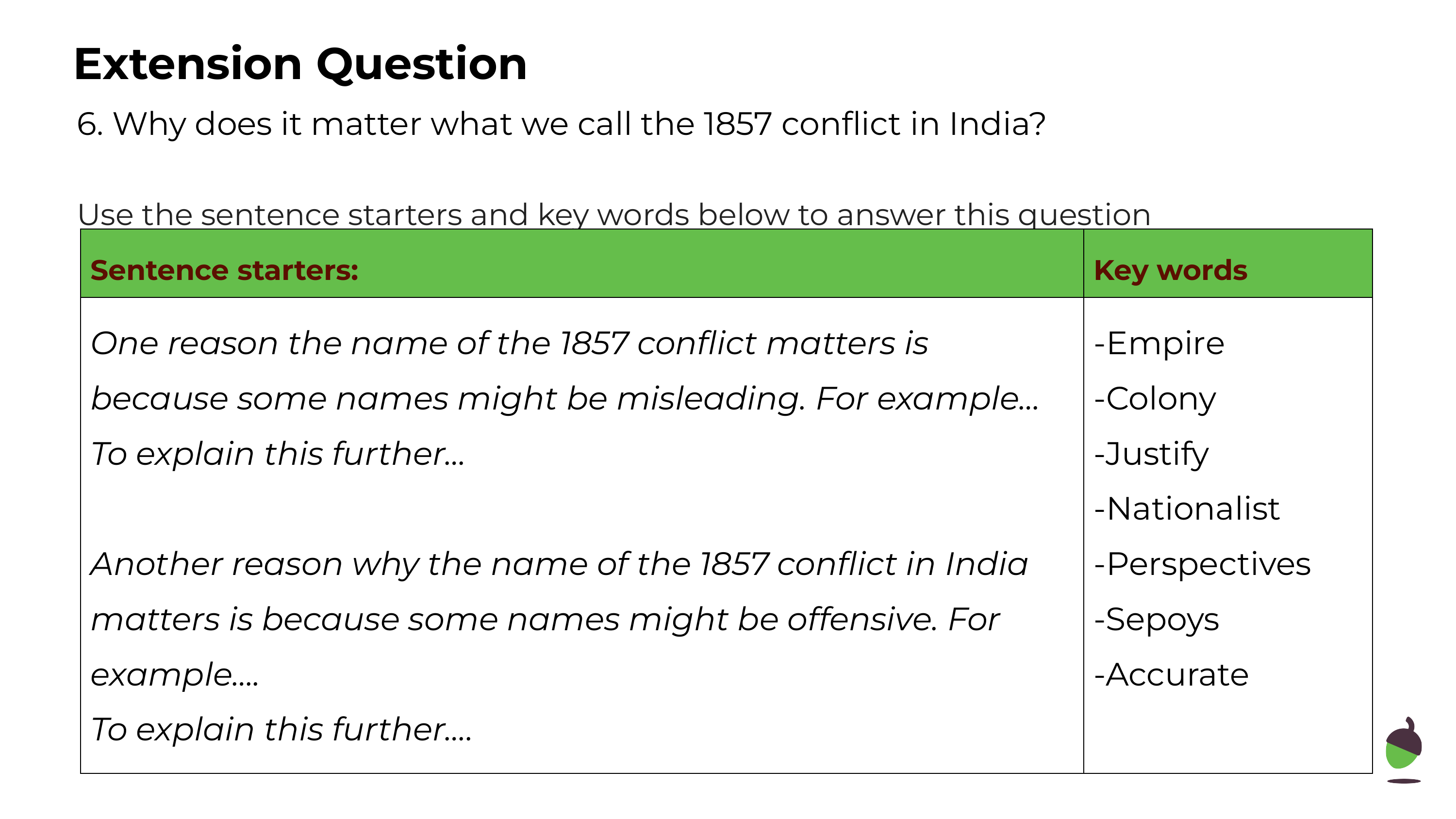

# Extension Question
6. Why does it matter what we call the 1857 conflict in India?

Use the sentence starters and key words below to answer this question
| Sentence starters: | Key words |
| --- | --- |
| One reason the name of the 1857 conflict matters is because some names might be misleading. For example… To explain this further… Another reason why the name of the 1857 conflict in India matters is because some names might be offensive. For example…. To explain this further…. | -Empire -Colony -Justify -Nationalist -Perspectives -Sepoys -Accurate |